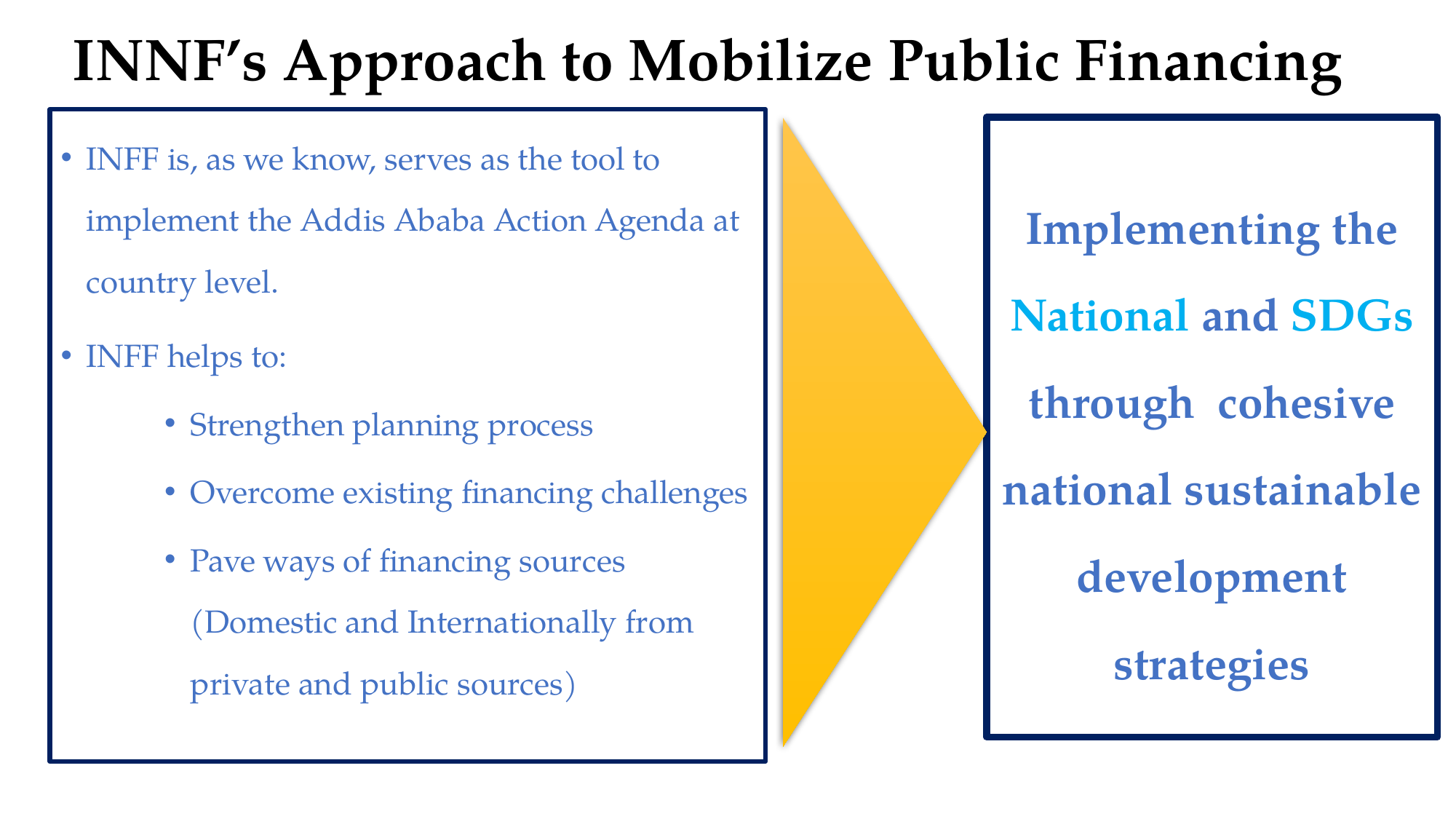

# INNF’s Approach to Mobilize Public Financing
INFF is, as we know, serves as the tool to implement the Addis Ababa Action Agenda at country level.
INFF helps to:
Strengthen planning process
Overcome existing financing challenges
Pave ways of financing sources (Domestic and Internationally from private and public sources)

Implementing the National and SDGs through  cohesive national sustainable
development strategies